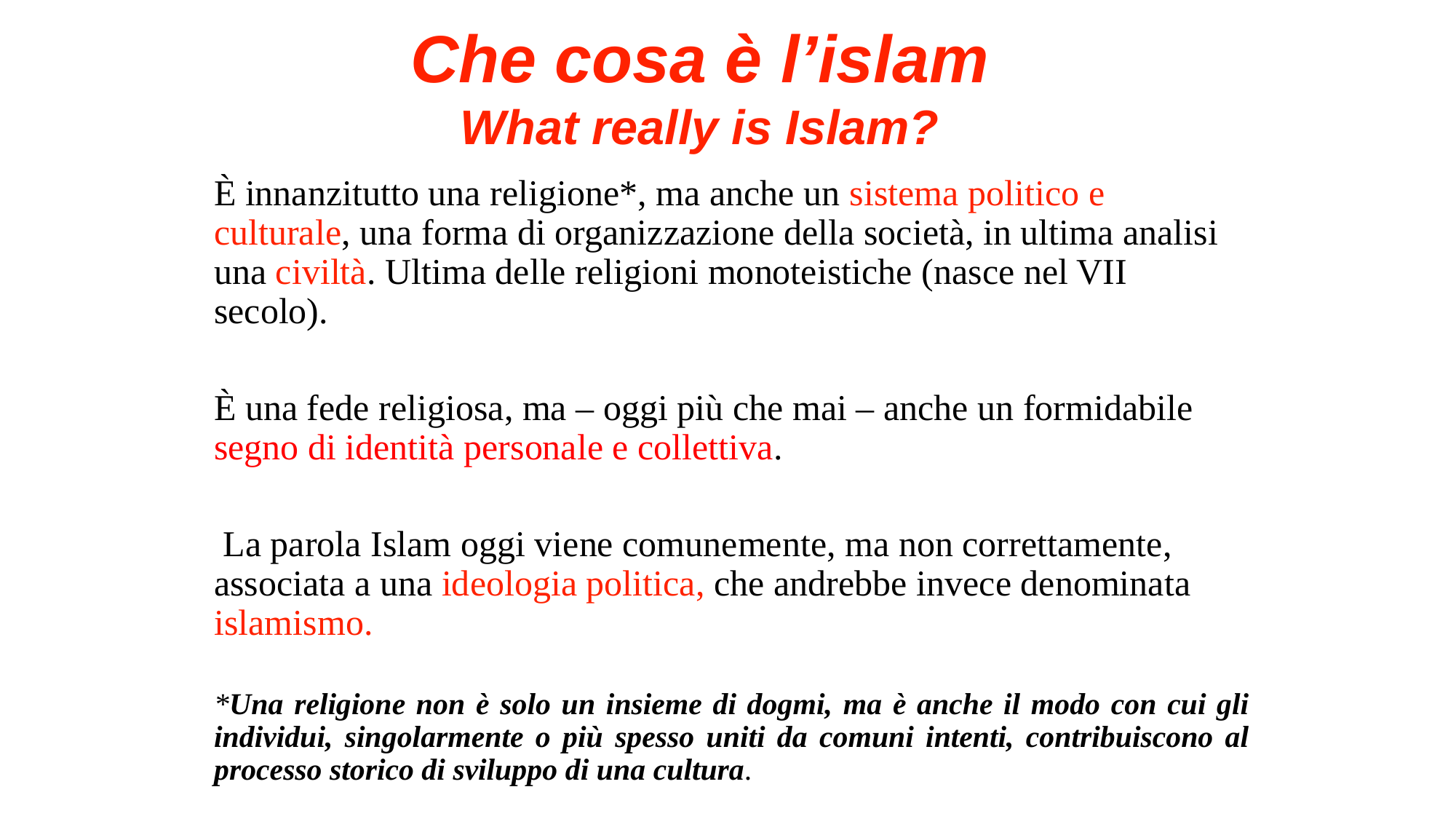

Che cosa è l’islam
What really is Islam?
È innanzitutto una religione*, ma anche un sistema politico e culturale, una forma di organizzazione della società, in ultima analisi una civiltà. Ultima delle religioni monoteistiche (nasce nel VII secolo).

È una fede religiosa, ma – oggi più che mai – anche un formidabile segno di identità personale e collettiva.

 La parola Islam oggi viene comunemente, ma non correttamente, associata a una ideologia politica, che andrebbe invece denominata islamismo.

*Una religione non è solo un insieme di dogmi, ma è anche il modo con cui gli individui, singolarmente o più spesso uniti da comuni intenti, contribuiscono al processo storico di sviluppo di una cultura.